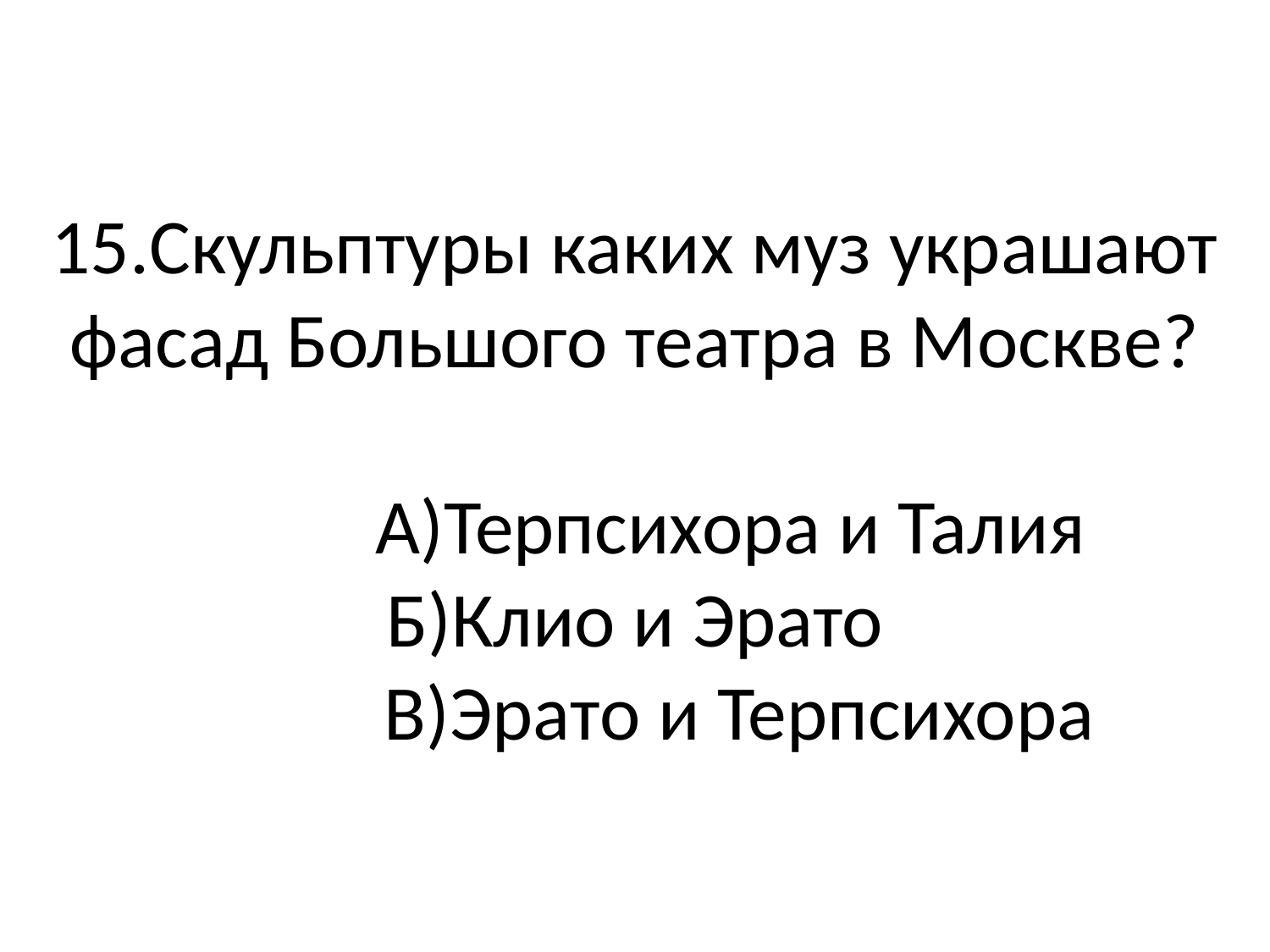

# 15.Скульптуры каких муз украшают фасад Большого театра в Москве? А)Терпсихора и Талия Б)Клио и Эрато В)Эрато и Терпсихора